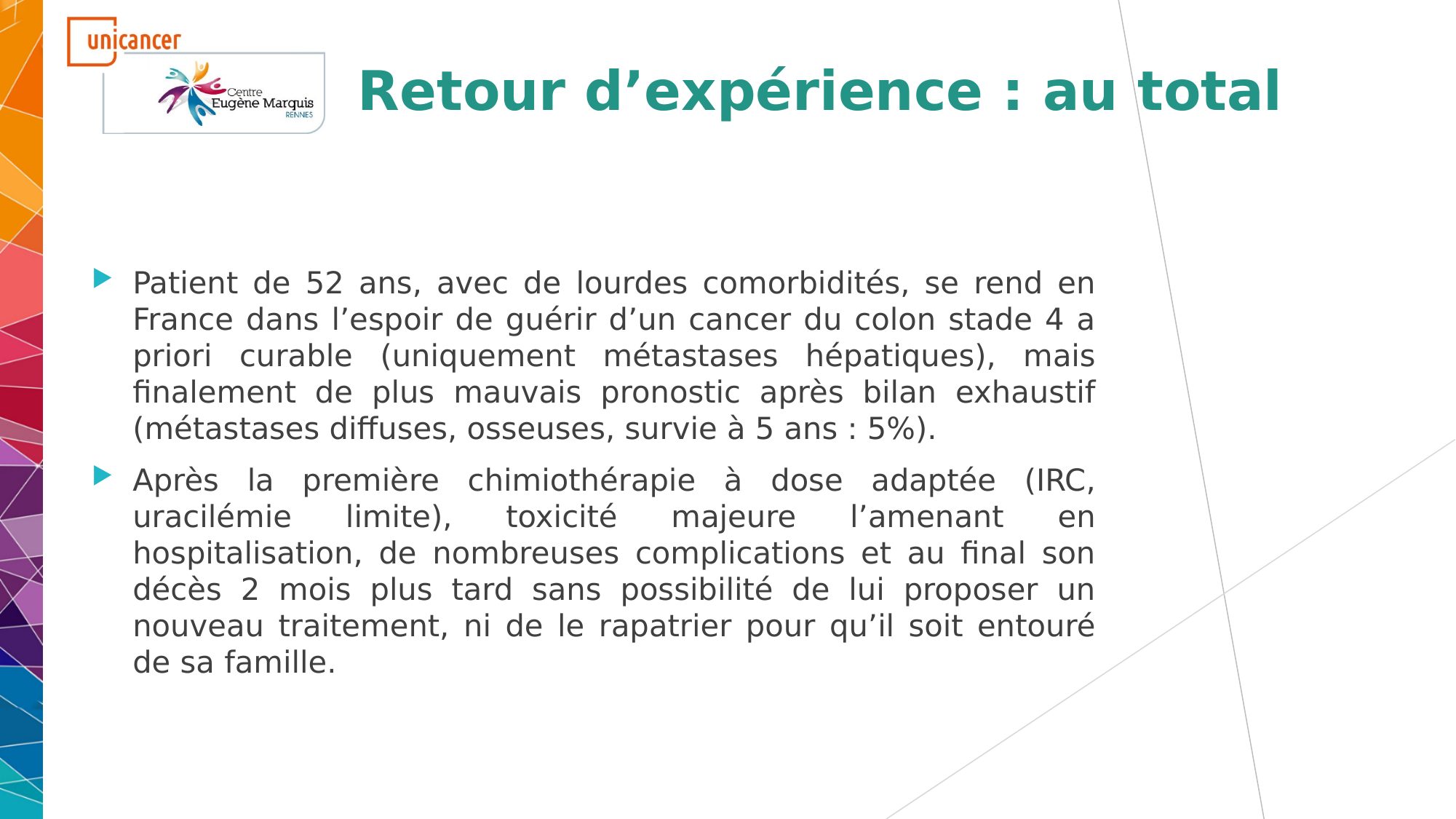

# Retour d’expérience : au total
Patient de 52 ans, avec de lourdes comorbidités, se rend en France dans l’espoir de guérir d’un cancer du colon stade 4 a priori curable (uniquement métastases hépatiques), mais finalement de plus mauvais pronostic après bilan exhaustif (métastases diffuses, osseuses, survie à 5 ans : 5%).
Après la première chimiothérapie à dose adaptée (IRC, uracilémie limite), toxicité majeure l’amenant en hospitalisation, de nombreuses complications et au final son décès 2 mois plus tard sans possibilité de lui proposer un nouveau traitement, ni de le rapatrier pour qu’il soit entouré de sa famille.